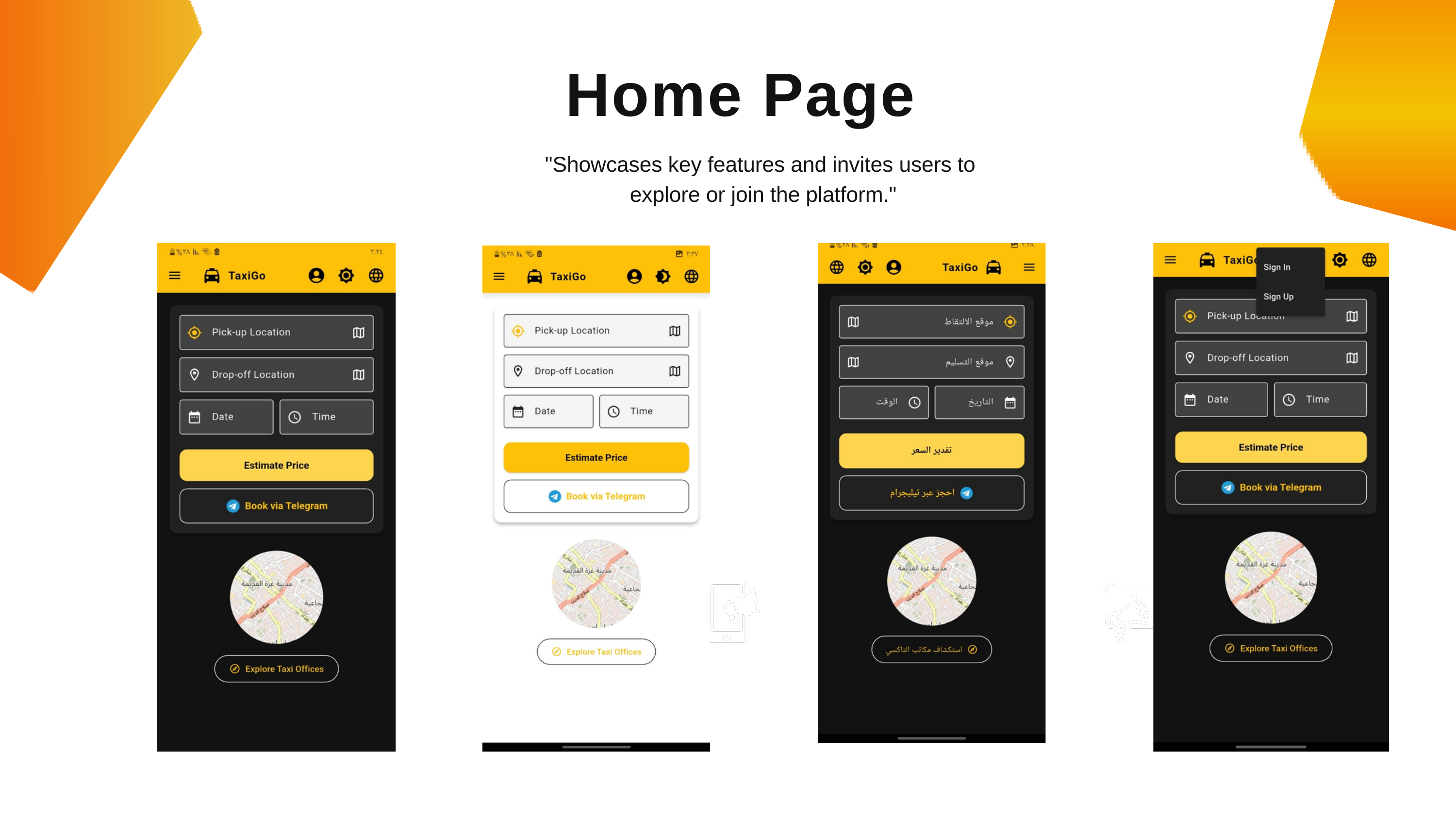

Home Page
"Showcases key features and invites users to
 explore or join the platform."

Further elaborate on the channel.
Further elaborate on the channel.
Further elaborate on the channel.